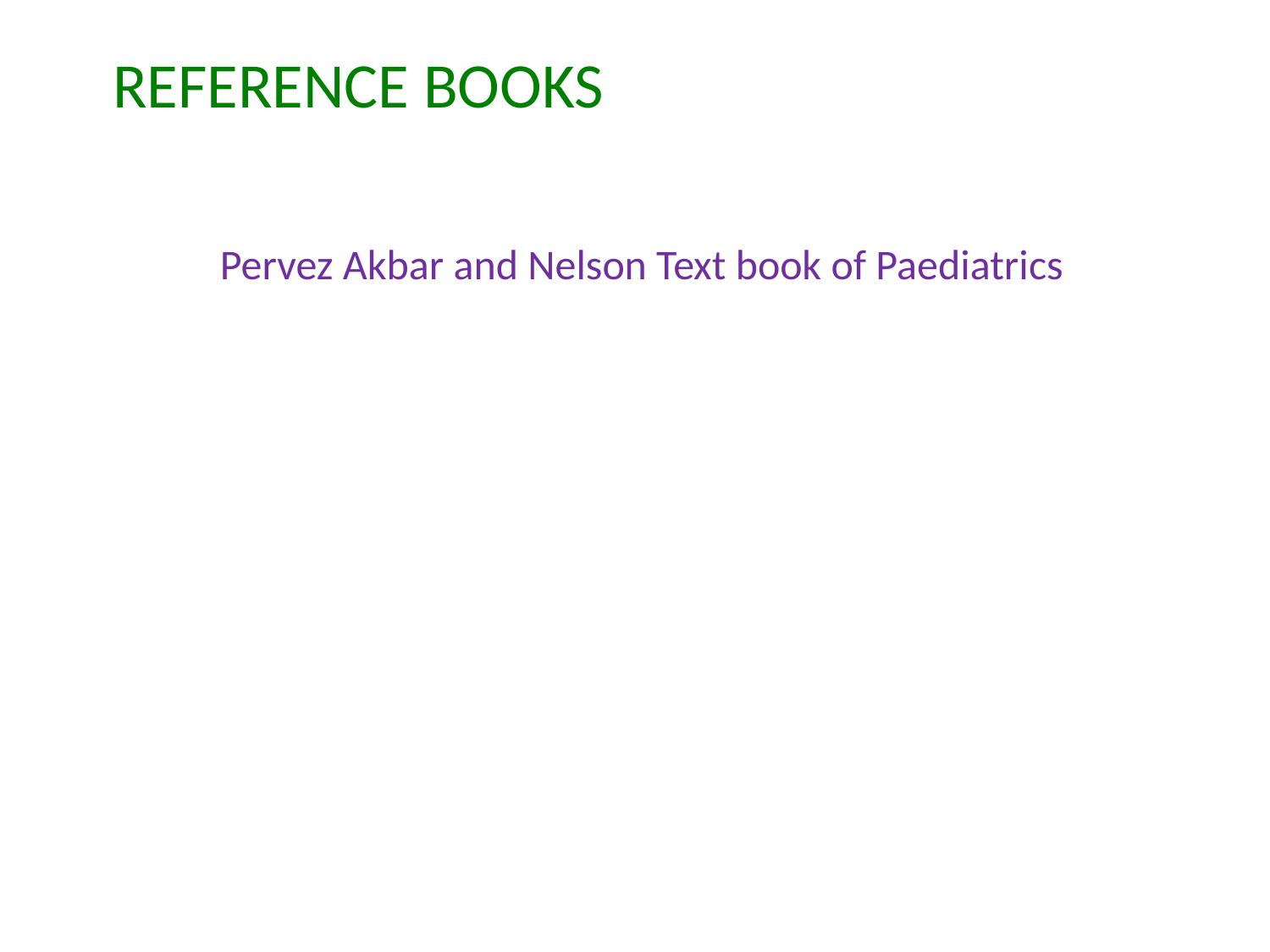

# REFERENCE BOOKS
Pervez Akbar and Nelson Text book of Paediatrics